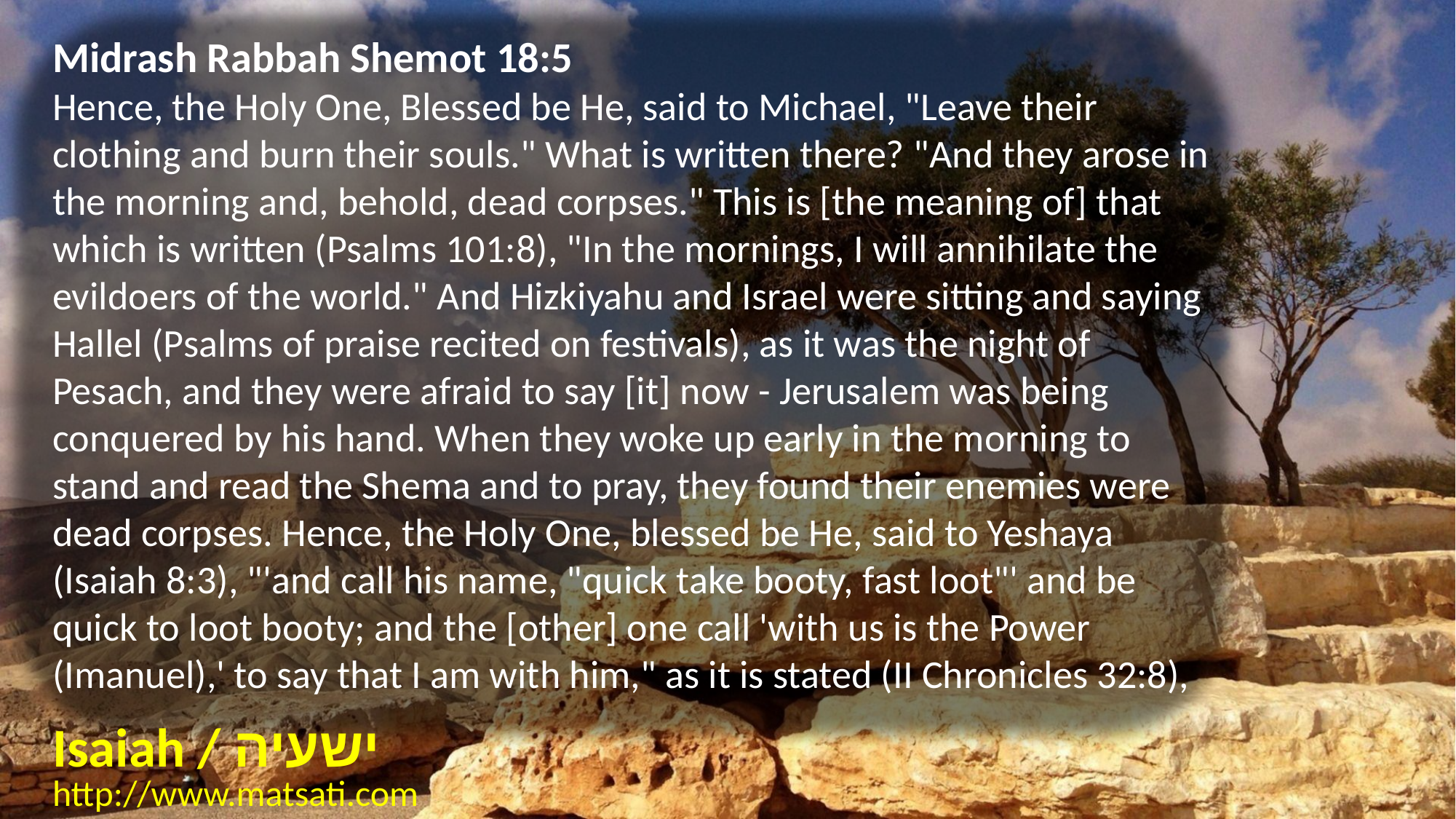

Midrash Rabbah Shemot 18:5
Hence, the Holy One, Blessed be He, said to Michael, "Leave their clothing and burn their souls." What is written there? "And they arose in the morning and, behold, dead corpses." This is [the meaning of] that which is written (Psalms 101:8), "In the mornings, I will annihilate the evildoers of the world." And Hizkiyahu and Israel were sitting and saying Hallel (Psalms of praise recited on festivals), as it was the night of Pesach, and they were afraid to say [it] now - Jerusalem was being conquered by his hand. When they woke up early in the morning to stand and read the Shema and to pray, they found their enemies were dead corpses. Hence, the Holy One, blessed be He, said to Yeshaya (Isaiah 8:3), "'and call his name, "quick take booty, fast loot"' and be quick to loot booty; and the [other] one call 'with us is the Power (Imanuel),' to say that I am with him," as it is stated (II Chronicles 32:8),
Isaiah / ישעיה
http://www.matsati.com